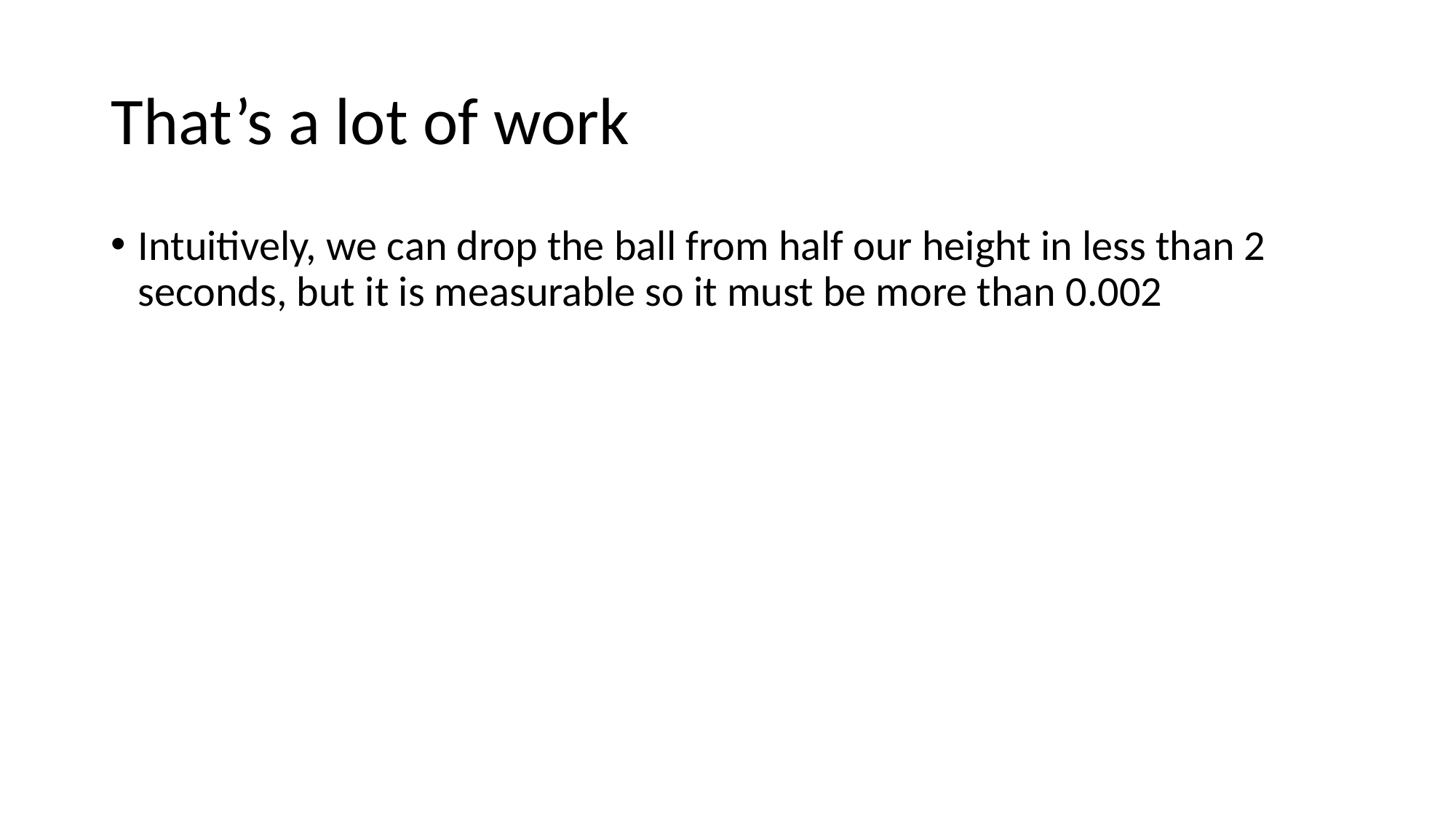

# That’s a lot of work
Intuitively, we can drop the ball from half our height in less than 2 seconds, but it is measurable so it must be more than 0.002